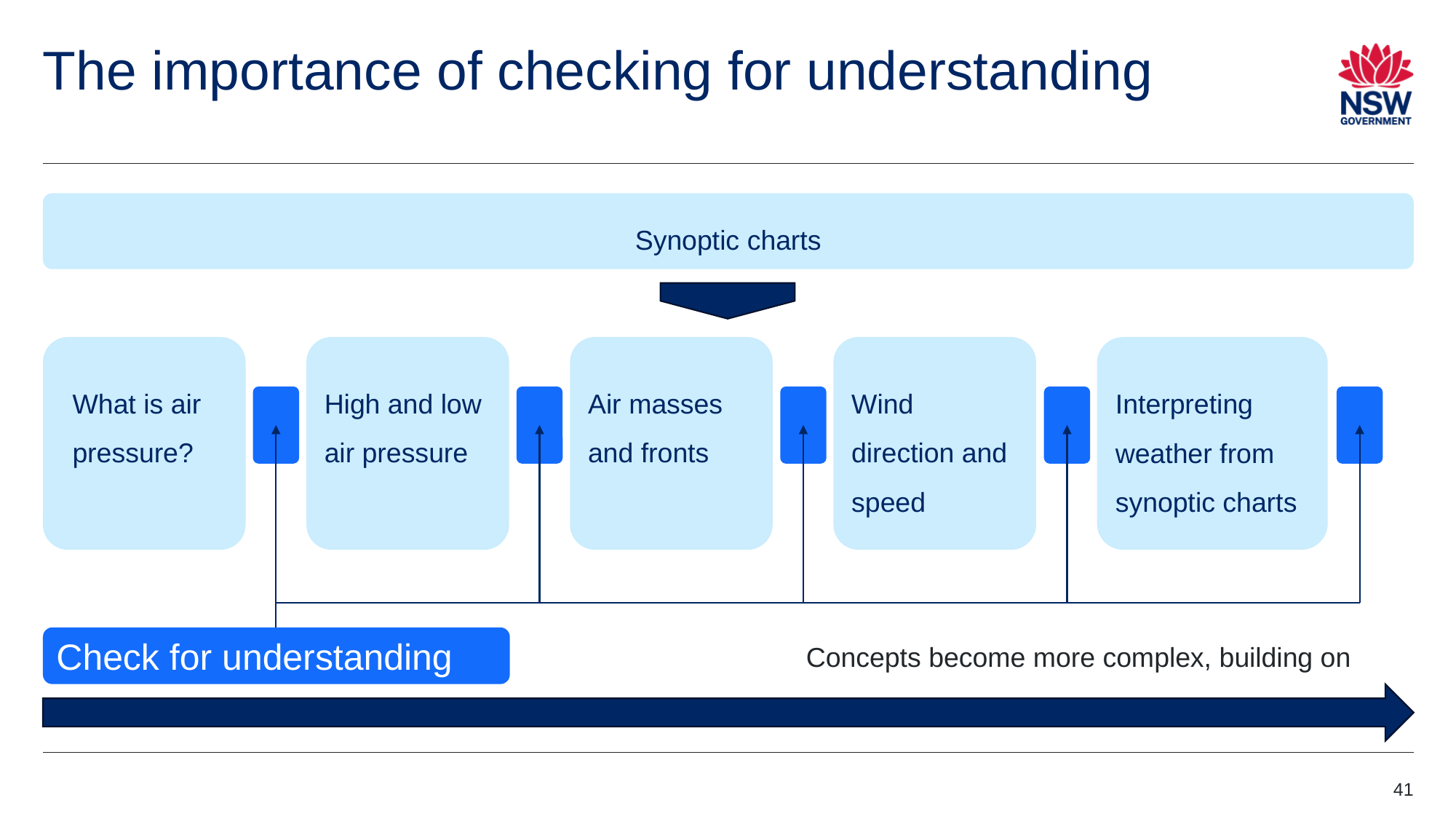

# The importance of checking for understanding
Synoptic charts

What is air pressure?
High and low air pressure
Air masses and fronts
Wind direction and speed
Interpreting weather from synoptic charts

Check for understanding
Concepts become more complex, building on

41